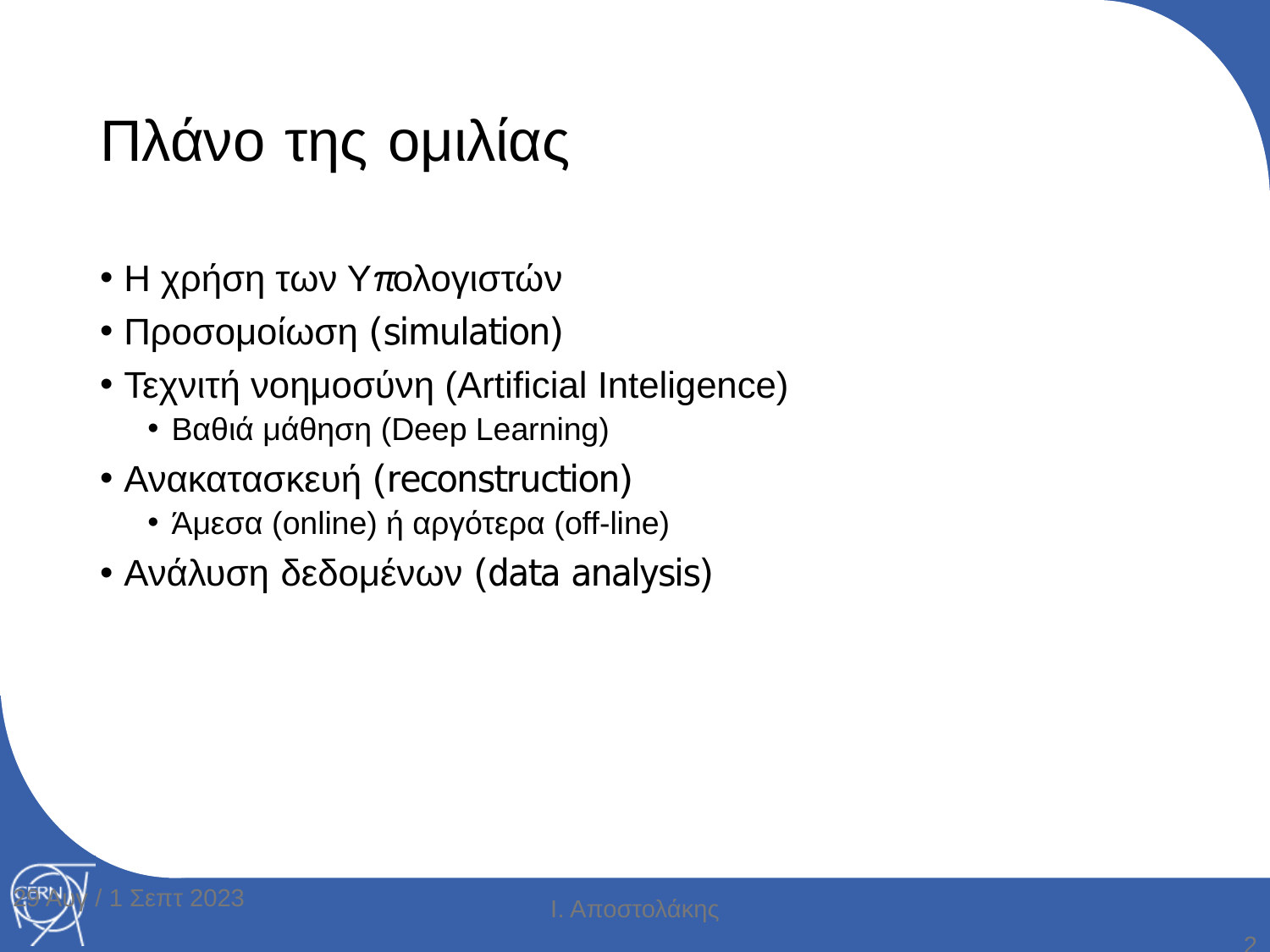

# Πλάνο της ομιλίας
Η χρήση των Υπολογιστών
Προσομοίωση (simulation)
Τεχνιτή νοημοσύνη (Artificial Inteligence)
Βαθιά μάθηση (Deep Learning)
Ανακατασκευή (reconstruction)
Άμεσα (online) ή αργότερα (off-line)
Ανάλυση δεδομένων (data analysis)
29 Αυγ / 1 Σεπτ 2023
Ι. Αποστολάκης
2